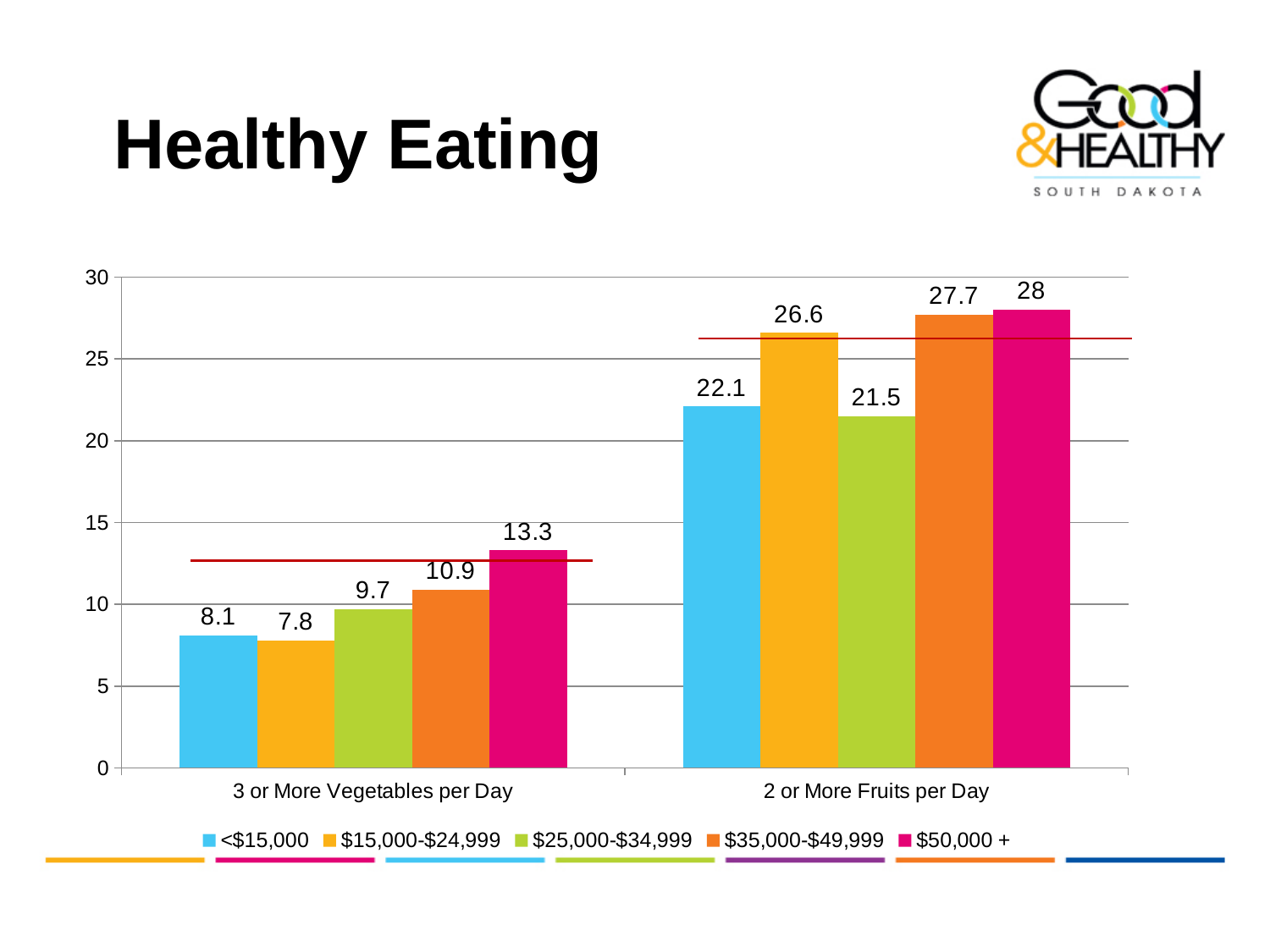

# Healthy Eating

### Chart

| Category | <$15,000 | $15,000-$24,999 | $25,000-$34,999 | $35,000-$49,999 | $50,000 + |
|---|---|---|---|---|---|
| 3 or More Vegetables per Day | 8.1 | 7.8 | 9.7 | 10.9 | 13.3 |
| 2 or More Fruits per Day | 22.1 | 26.6 | 21.5 | 27.7 | 28.0 |